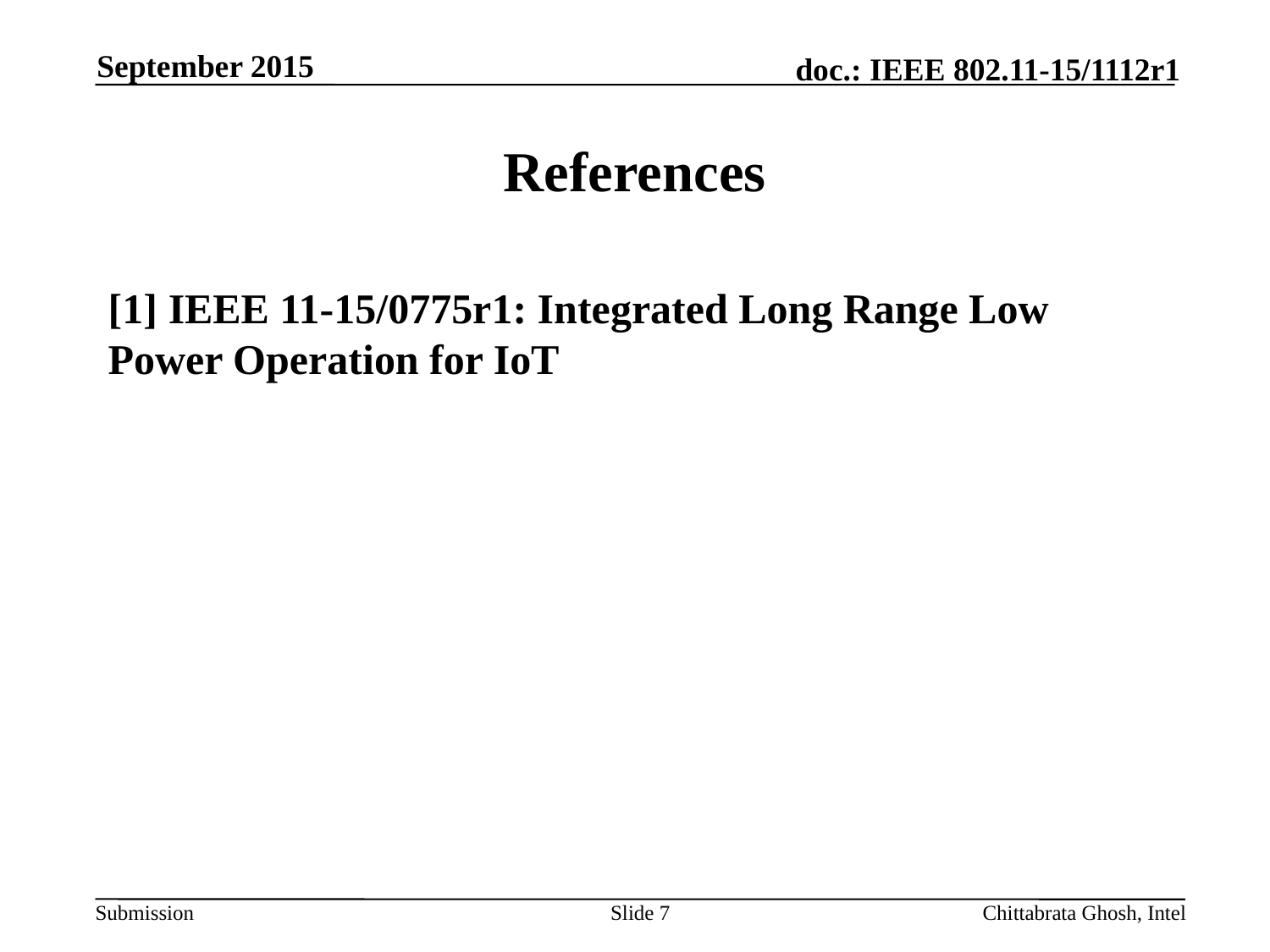

September 2015
# References
[1] IEEE 11-15/0775r1: Integrated Long Range Low Power Operation for IoT

Slide 7
Chittabrata Ghosh, Intel